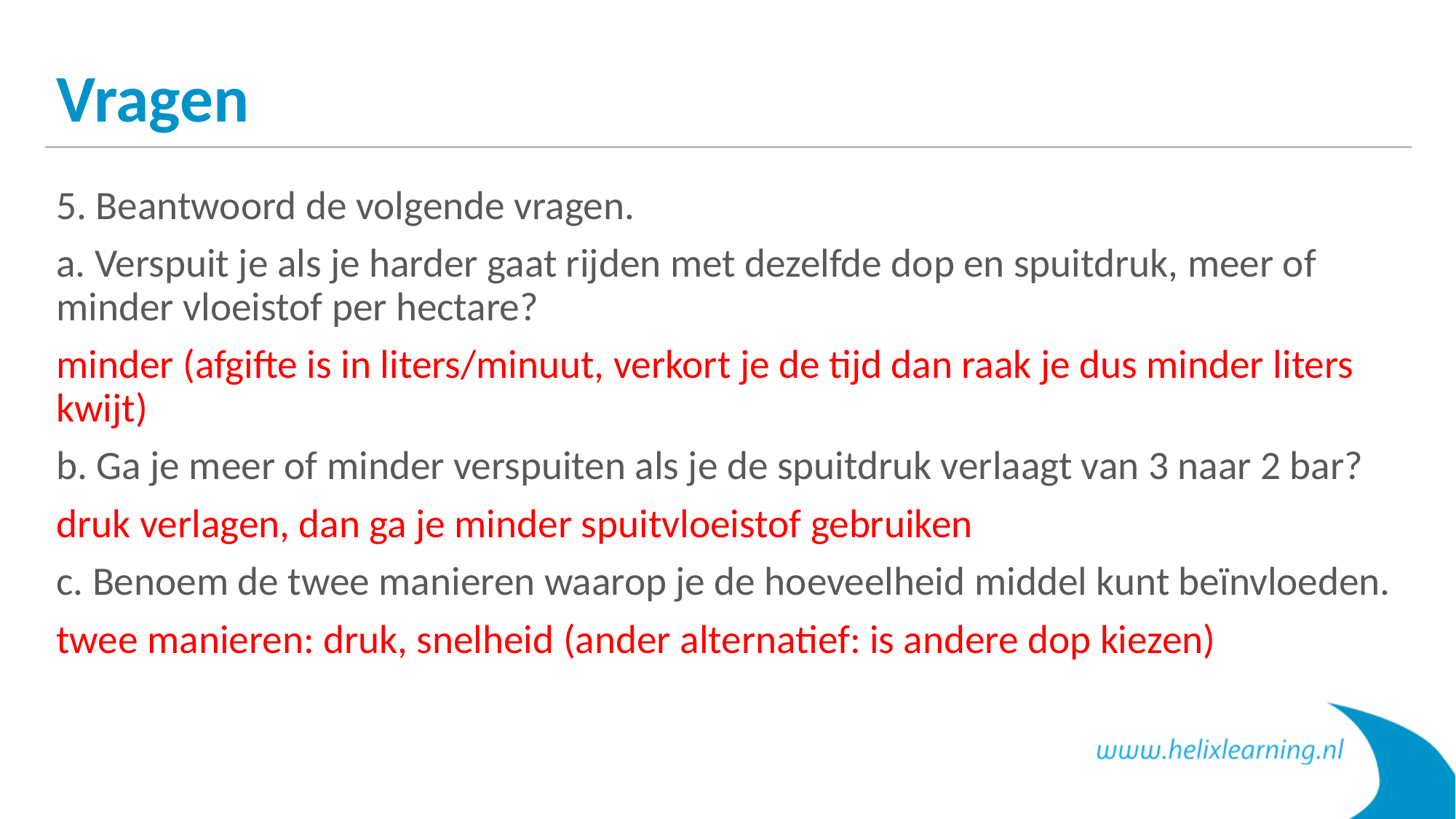

# Vragen
5. Beantwoord de volgende vragen.
a. Verspuit je als je harder gaat rijden met dezelfde dop en spuitdruk, meer of minder vloeistof per hectare?
minder (afgifte is in liters/minuut, verkort je de tijd dan raak je dus minder liters kwijt)
b. Ga je meer of minder verspuiten als je de spuitdruk verlaagt van 3 naar 2 bar?
druk verlagen, dan ga je minder spuitvloeistof gebruiken
c. Benoem de twee manieren waarop je de hoeveelheid middel kunt beïnvloeden.
twee manieren: druk, snelheid (ander alternatief: is andere dop kiezen)